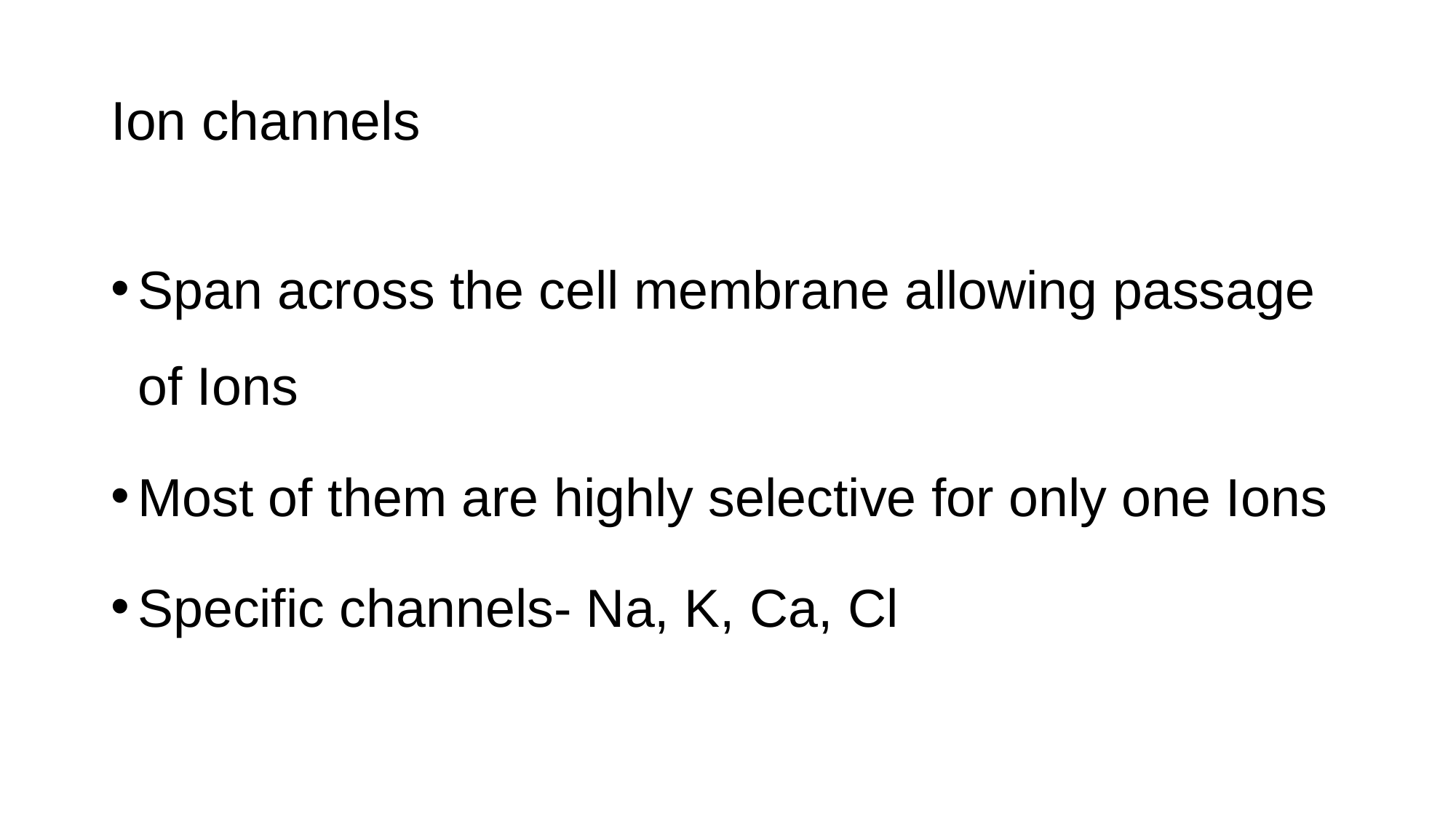

# Ion channels
Span across the cell membrane allowing passage of Ions
Most of them are highly selective for only one Ions
Specific channels- Na, K, Ca, Cl